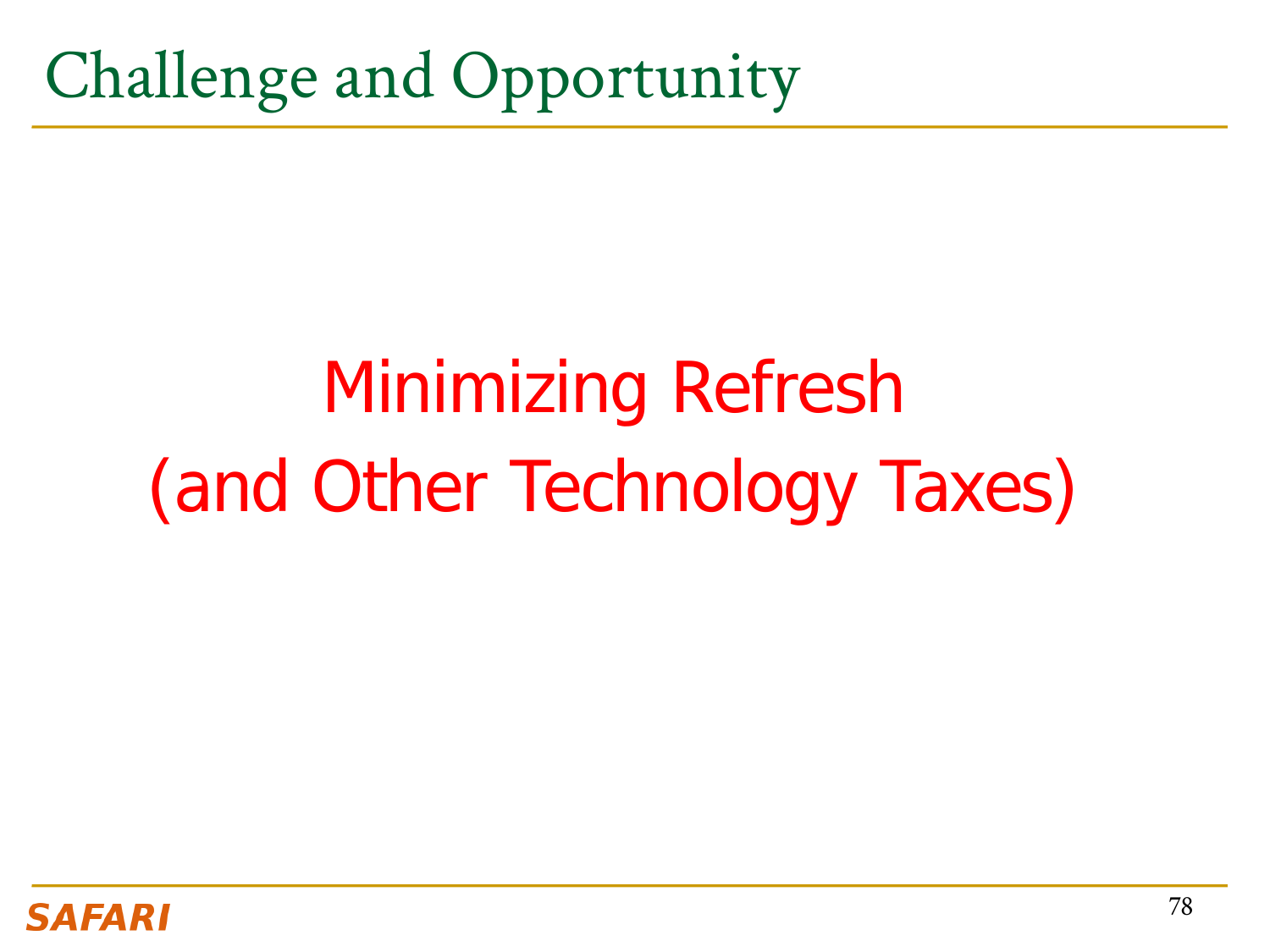

# Challenge and Opportunity
Minimizing Refresh
(and Other Technology Taxes)
78